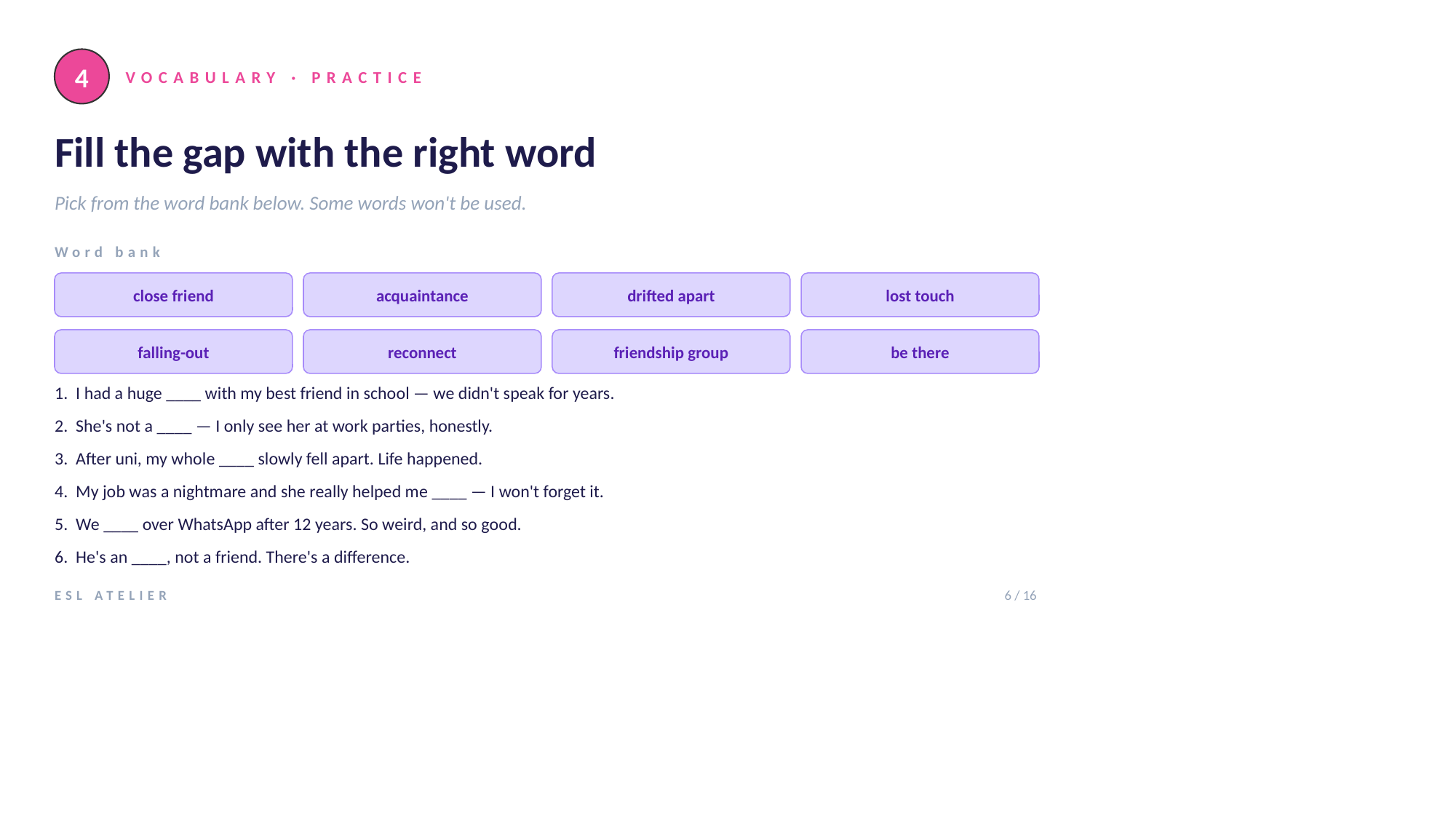

4
VOCABULARY · PRACTICE
Fill the gap with the right word
Pick from the word bank below. Some words won't be used.
Word bank

close friend

acquaintance

drifted apart

lost touch

falling-out

reconnect

friendship group

be there
1.  I had a huge ____ with my best friend in school — we didn't speak for years.
2.  She's not a ____ — I only see her at work parties, honestly.
3.  After uni, my whole ____ slowly fell apart. Life happened.
4.  My job was a nightmare and she really helped me ____ — I won't forget it.
5.  We ____ over WhatsApp after 12 years. So weird, and so good.
6.  He's an ____, not a friend. There's a difference.
ESL ATELIER
6 / 16